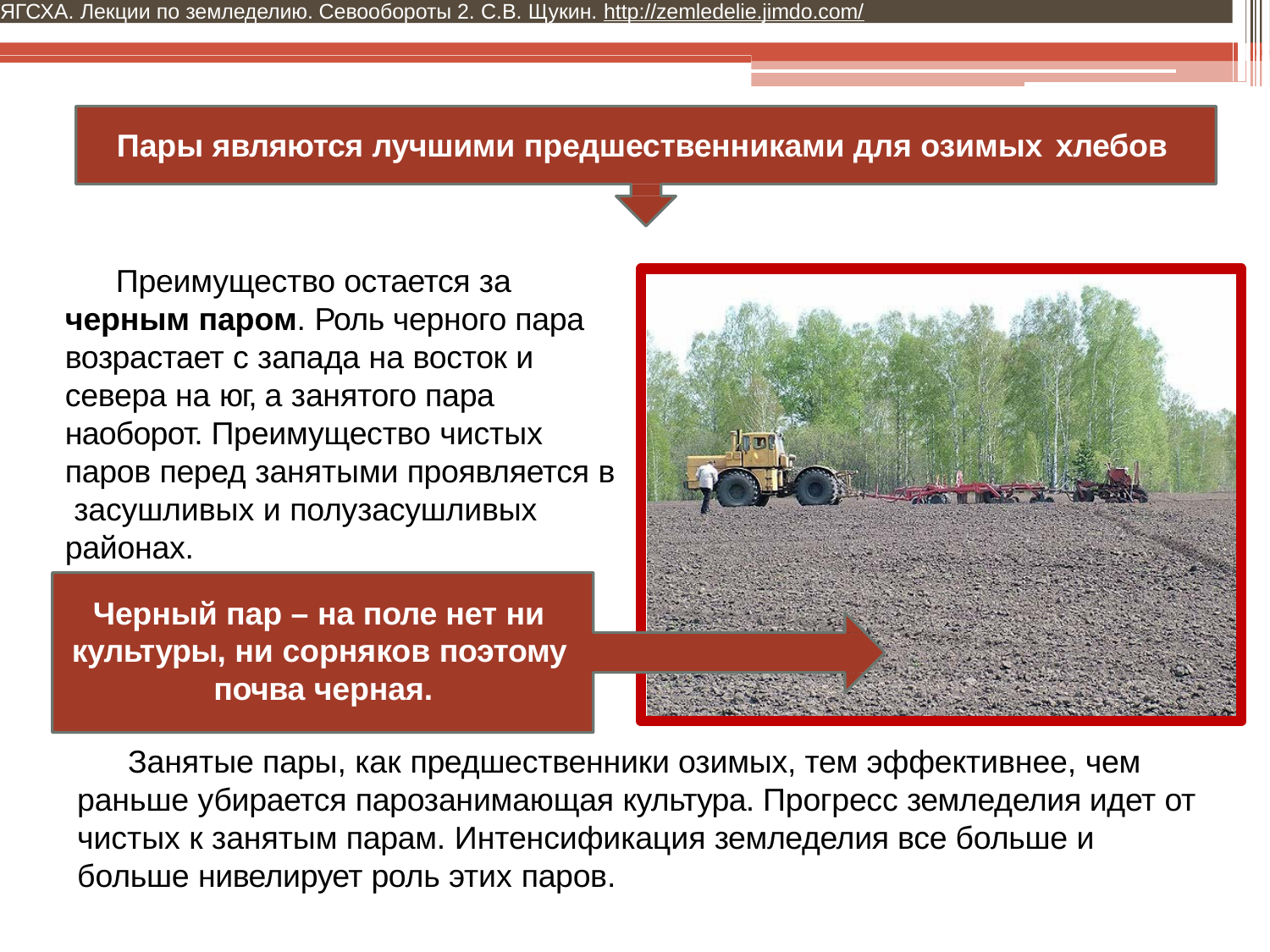

ЯГСХА. Лекции по земледелию. Севообороты 2. С.В. Щукин. http://zemledelie.jimdo.com/

# Пары являются лучшими предшественниками для озимых хлебов
Преимущество остается за  черным паром. Роль черного пара  возрастает с запада на восток и  севера на юг, а занятого пара  наоборот. Преимущество чистых  паров перед занятыми проявляется в  засушливых и полузасушливых  районах.
Черный пар – на поле нет ни  культуры, ни сорняков поэтому  почва черная.

Занятые пары, как предшественники озимых, тем эффективнее, чем  раньше убирается парозанимающая культура. Прогресс земледелия идет от  чистых к занятым парам. Интенсификация земледелия все больше и  больше нивелирует роль этих паров.